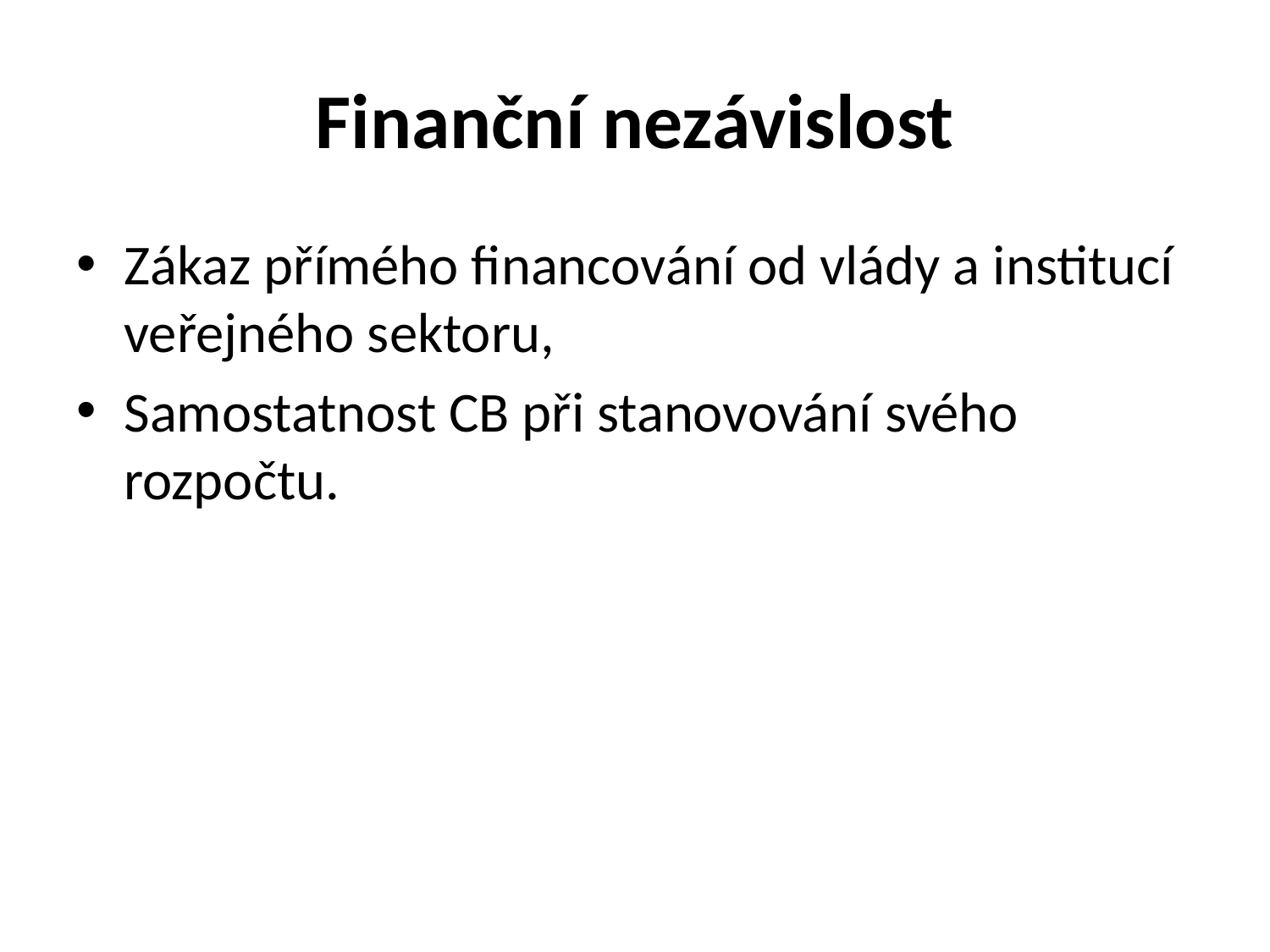

# Finanční nezávislost
Zákaz přímého financování od vlády a institucí veřejného sektoru,
Samostatnost CB při stanovování svého rozpočtu.